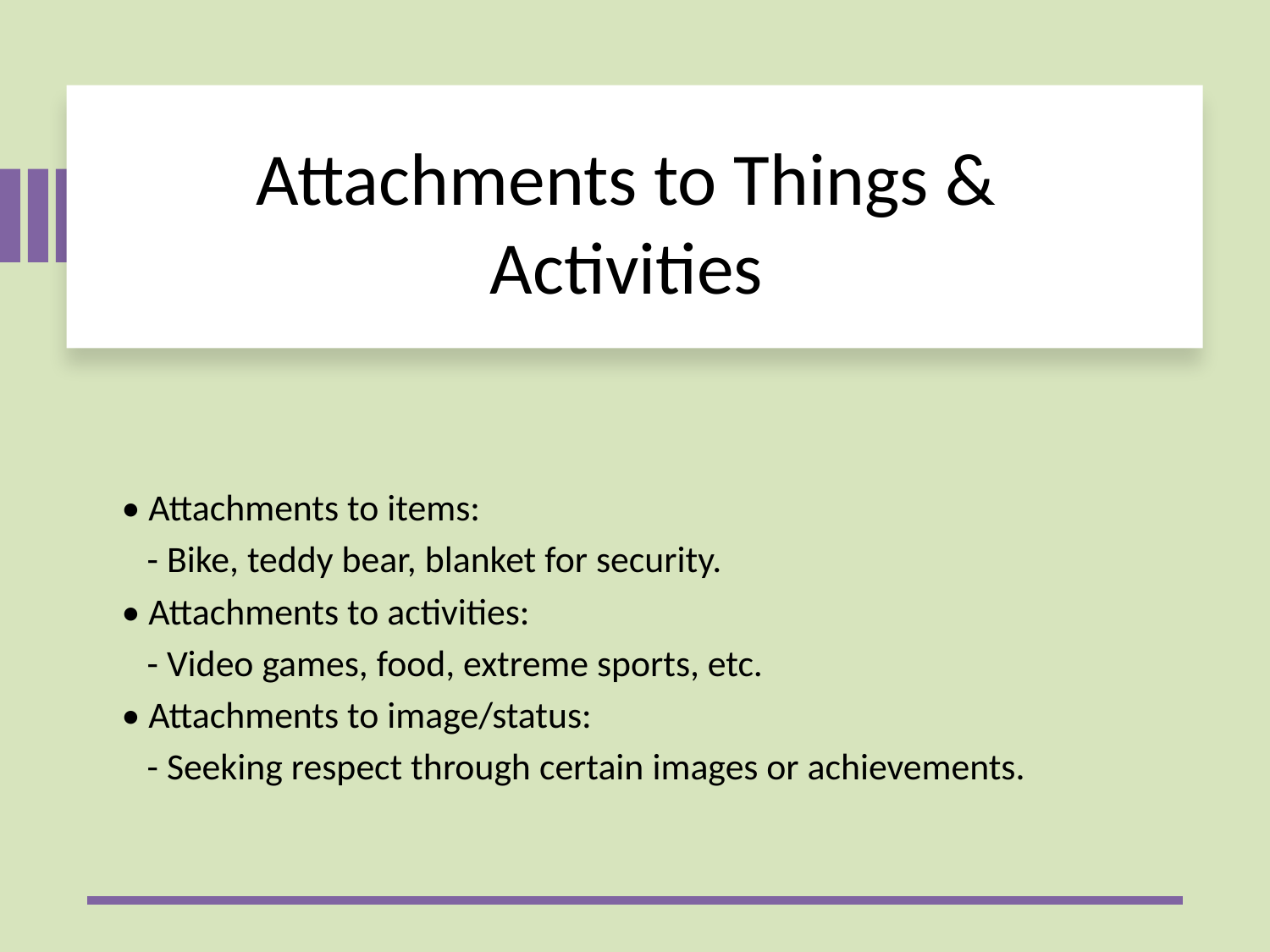

# Attachments to Things & Activities

• Attachments to items:
   - Bike, teddy bear, blanket for security.
• Attachments to activities:
   - Video games, food, extreme sports, etc.
• Attachments to image/status:
   - Seeking respect through certain images or achievements.